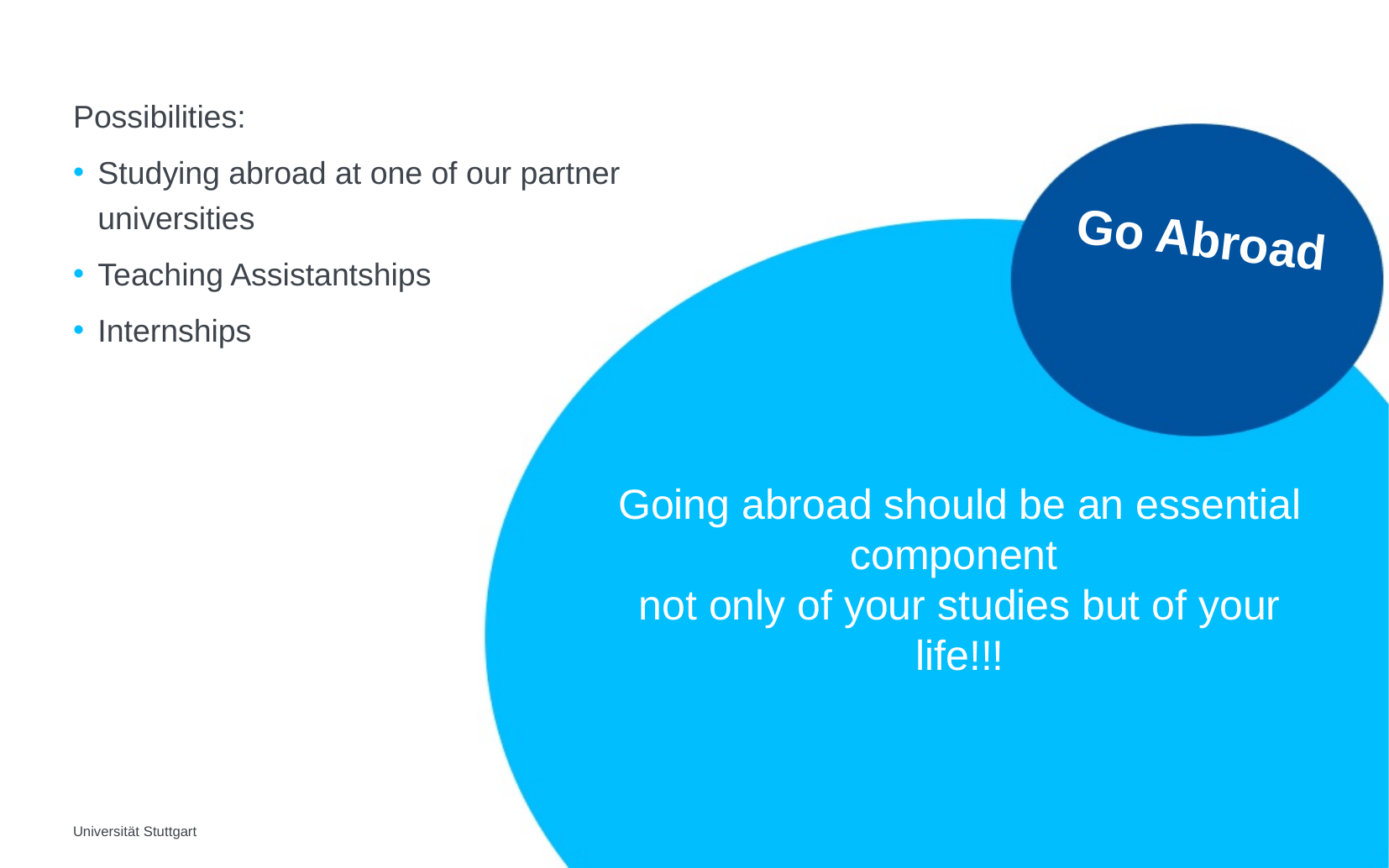

Possibilities:
Studying abroad at one of our partner universities
Teaching Assistantships
Internships

Go Abroad
Going abroad should be an essential component
not only of your studies but of your life!!!

Universität Stuttgart